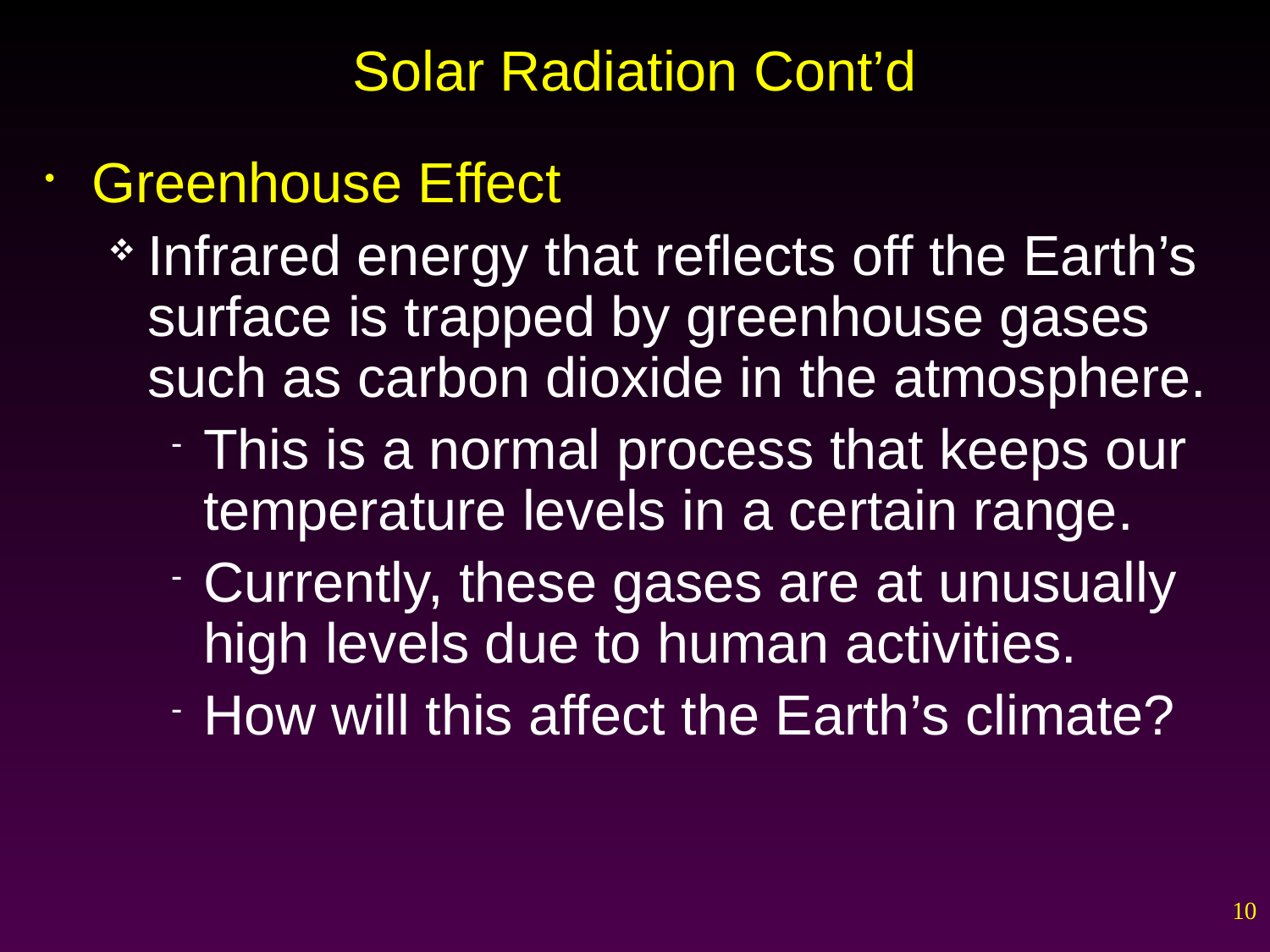

# Solar Radiation Cont’d
Greenhouse Effect
Infrared energy that reflects off the Earth’s surface is trapped by greenhouse gases such as carbon dioxide in the atmosphere.
This is a normal process that keeps our temperature levels in a certain range.
Currently, these gases are at unusually high levels due to human activities.
How will this affect the Earth’s climate?
10